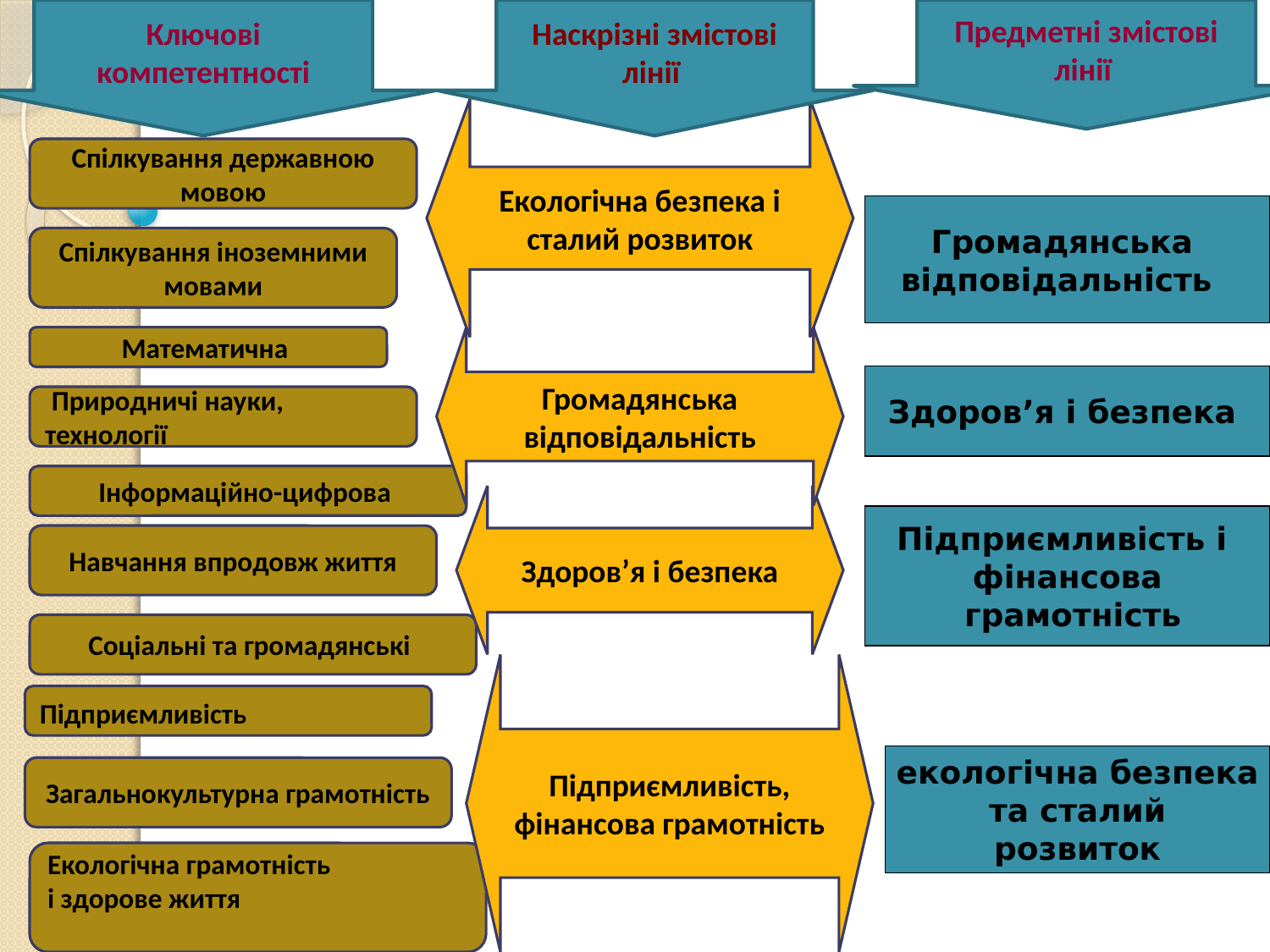

Ключові компетентності
Наскрізні змістові лінії
Предметні змістові лінії
Екологічна безпека і сталий розвиток
Спілкування державною мовою
Громадянська
відповідальність
Спілкування іноземними мовами
Математична
Громадянська відповідальність
Здоров’я і безпека
 Природничі науки, технології
Інформаційно-цифрова
Здоров’я і безпека
Підприємливість і
фінансова
 грамотність
Навчання впродовж життя
Соціальні та громадянські
Підприємливість, фінансова грамотність

Підприємливість

екологічна безпека
та сталий
розвиток
Загальнокультурна грамотність
Екологічна грамотність
і здорове життя